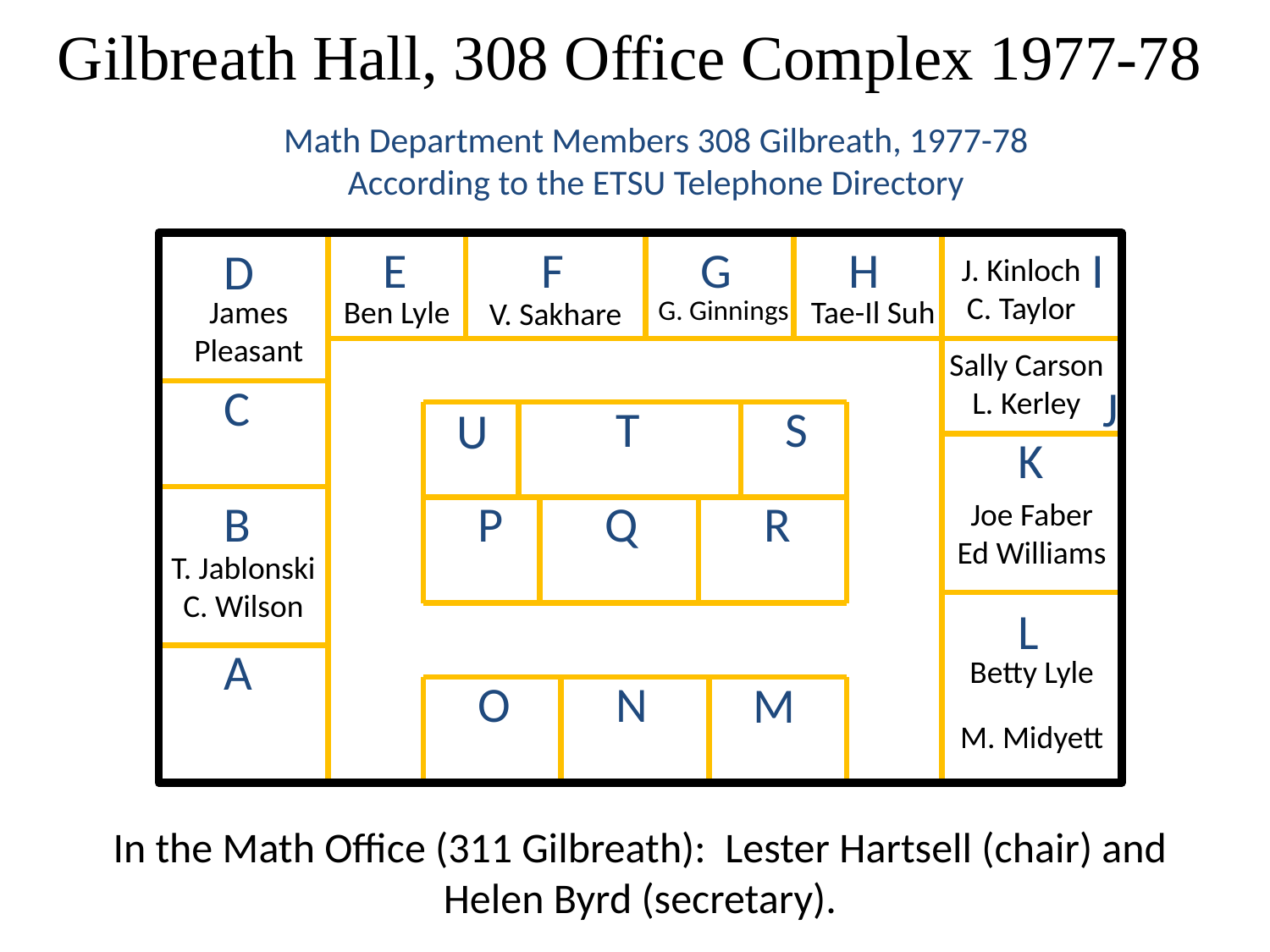

Gilbreath Hall, 308 Office Complex 1977-78
Math Department Members 308 Gilbreath, 1977-78
According to the ETSU Telephone Directory

E
F
G
H
I
D
J. Kinloch
C. Taylor
James Pleasant
Ben Lyle
G. Ginnings
Tae-Il Suh
V. Sakhare
Sally Carson
L. Kerley
C
J
T
S
U
K
B
P
Q
R
Joe Faber
Ed Williams
T. Jablonski
C. Wilson
L
A
Betty Lyle
O
N
M
M. Midyett
In the Math Office (311 Gilbreath):  Lester Hartsell (chair) and Helen Byrd (secretary).